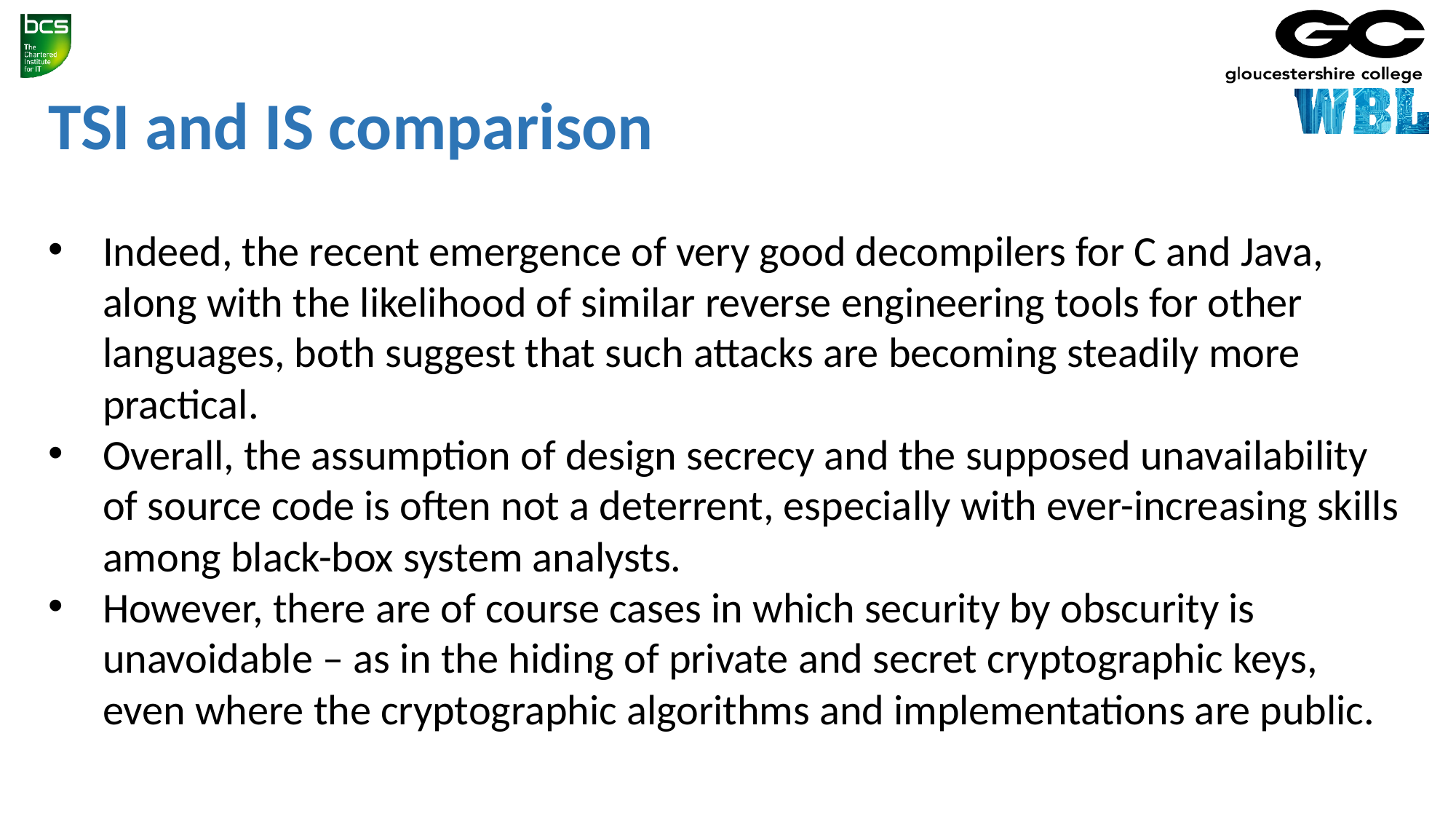

TSI and IS comparison
Indeed, the recent emergence of very good decompilers for C and Java, along with the likelihood of similar reverse engineering tools for other languages, both suggest that such attacks are becoming steadily more practical.
Overall, the assumption of design secrecy and the supposed unavailability of source code is often not a deterrent, especially with ever-increasing skills among black-box system analysts.
However, there are of course cases in which security by obscurity is unavoidable – as in the hiding of private and secret cryptographic keys, even where the cryptographic algorithms and implementations are public.